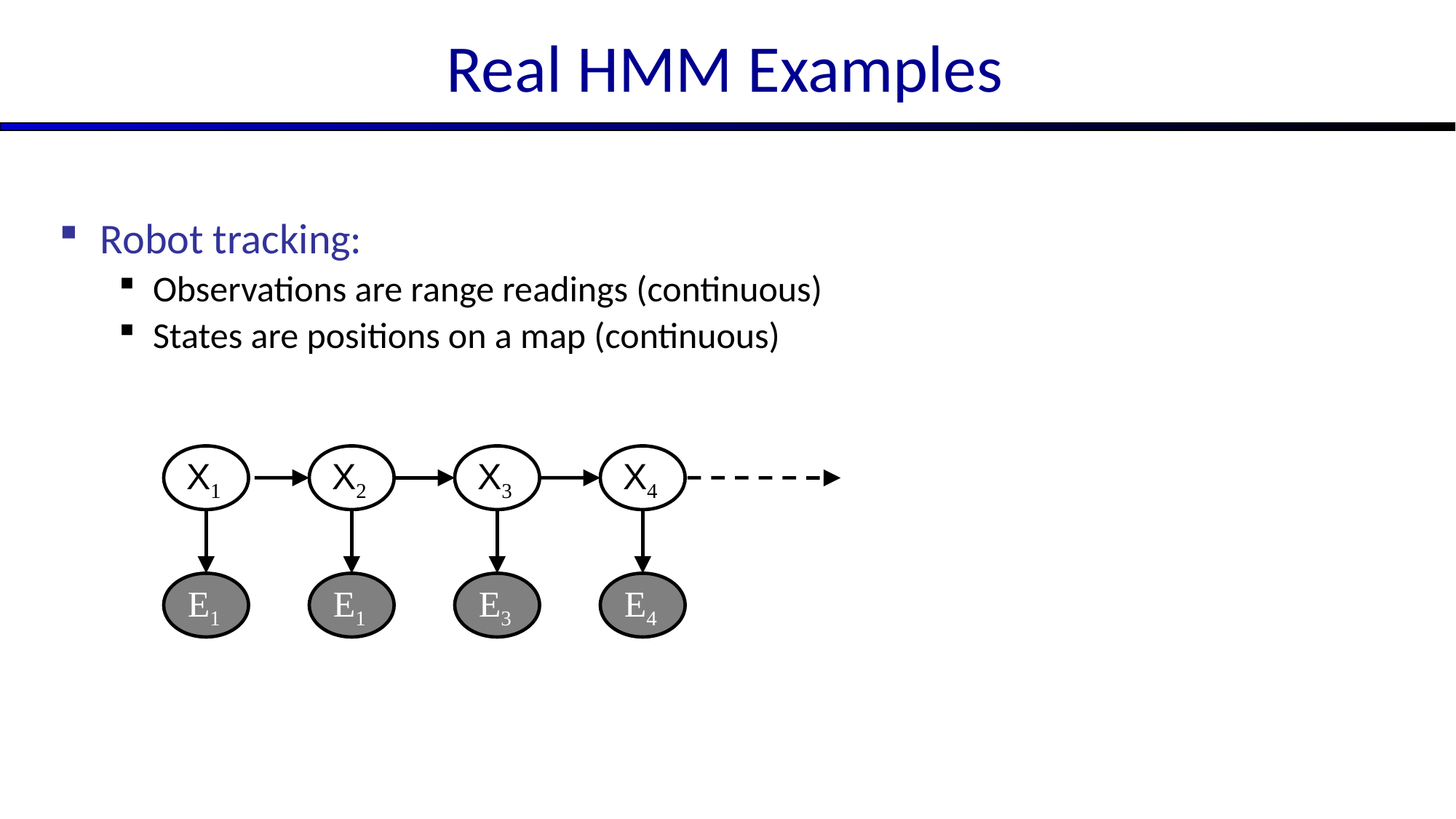

# Real HMM Examples

Robot tracking:
Observations are range readings (continuous)
States are positions on a map (continuous)

X1

X2

X3

X4

E1

E1

E3

E4